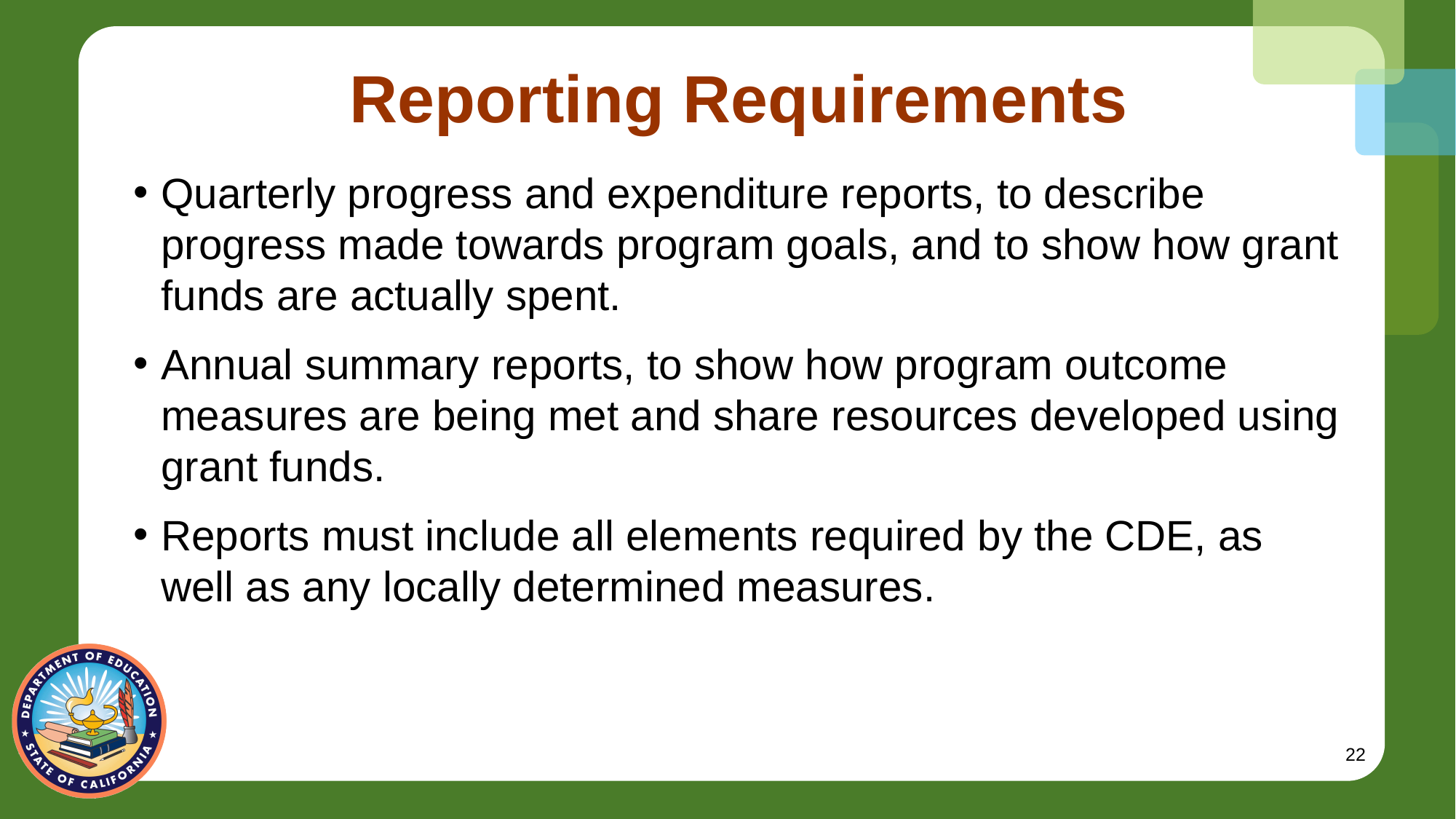

# Reporting Requirements
Quarterly progress and expenditure reports, to describe progress made towards program goals, and to show how grant funds are actually spent.
Annual summary reports, to show how program outcome measures are being met and share resources developed using grant funds.
Reports must include all elements required by the CDE, as well as any locally determined measures.
22